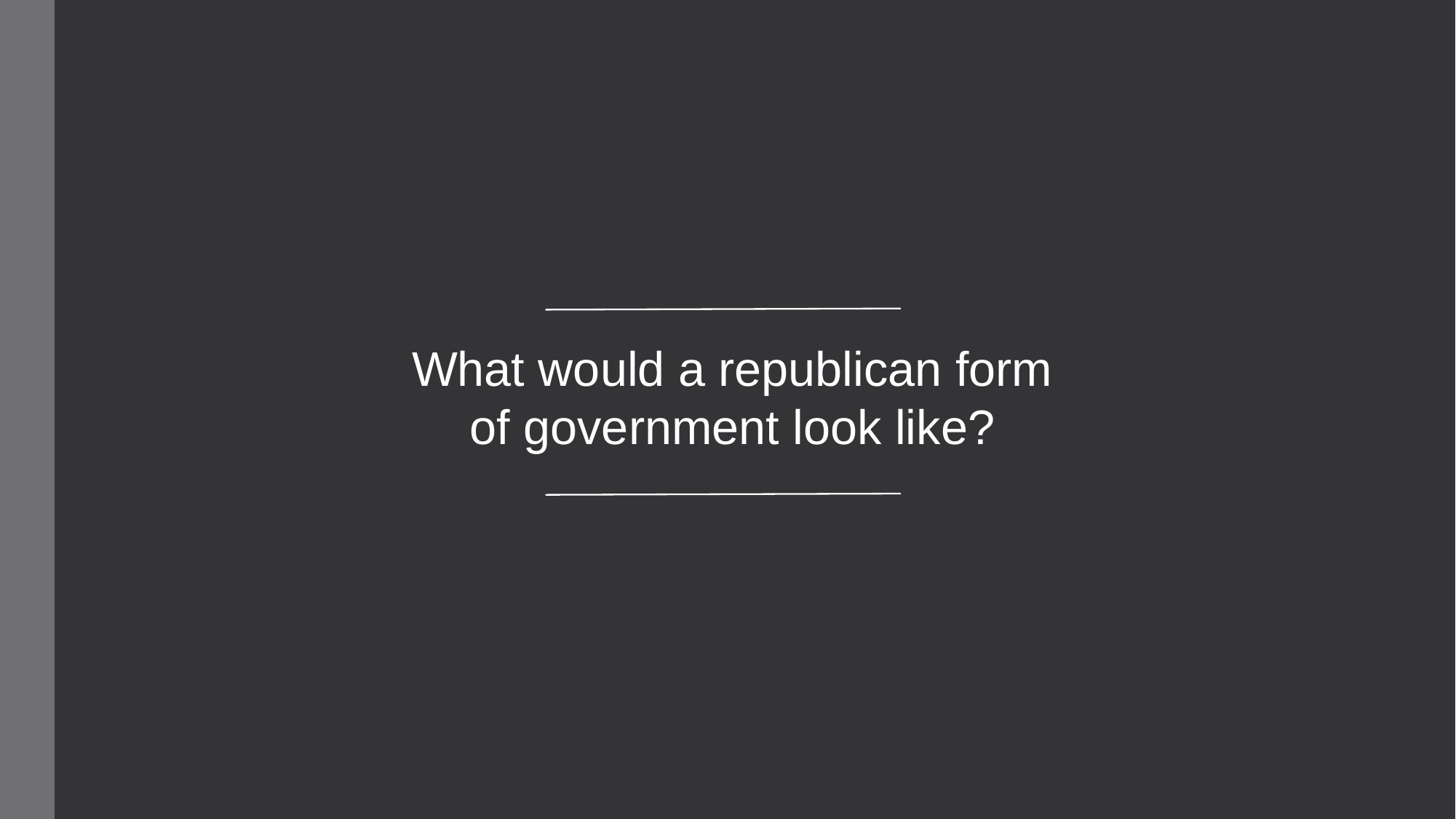

What would a republican form of government look like?